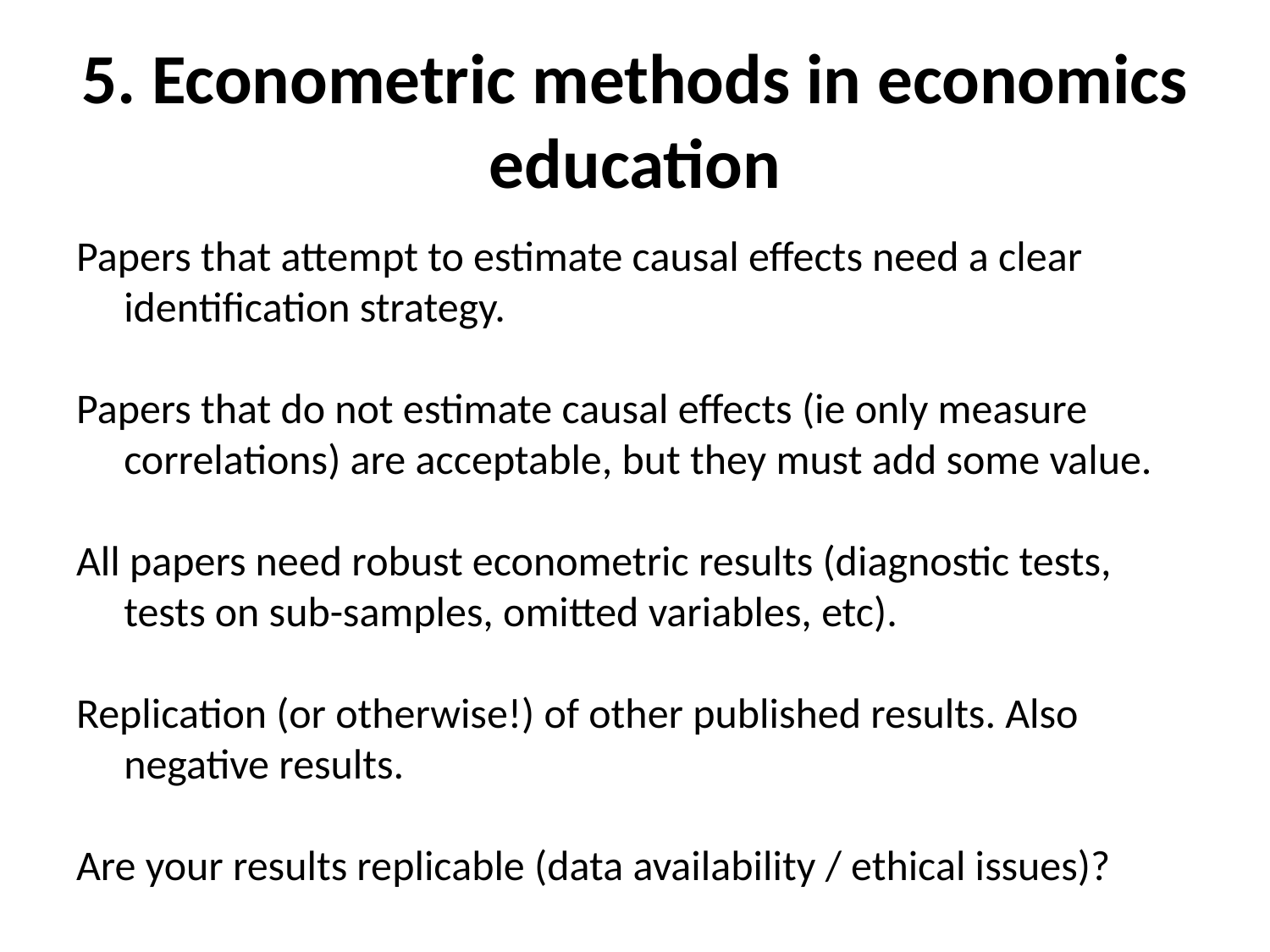

# 5. Econometric methods in economics education
Papers that attempt to estimate causal effects need a clear identification strategy.

Papers that do not estimate causal effects (ie only measure correlations) are acceptable, but they must add some value.

All papers need robust econometric results (diagnostic tests, tests on sub-samples, omitted variables, etc).

Replication (or otherwise!) of other published results. Also negative results.

Are your results replicable (data availability / ethical issues)?